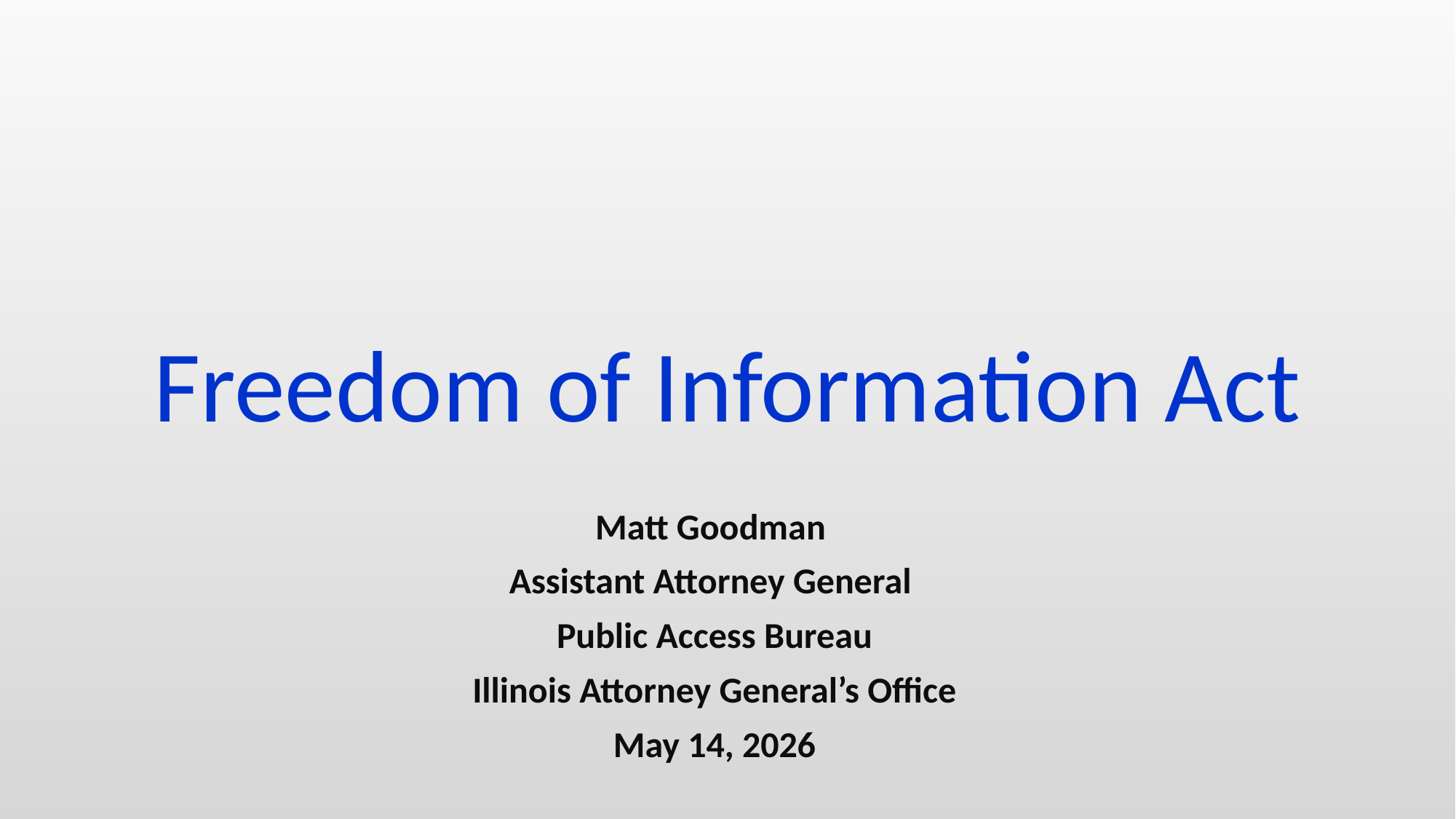

# Freedom of Information Act
Matt Goodman
Assistant Attorney General
Public Access Bureau
Illinois Attorney General’s Office
May 14, 2026